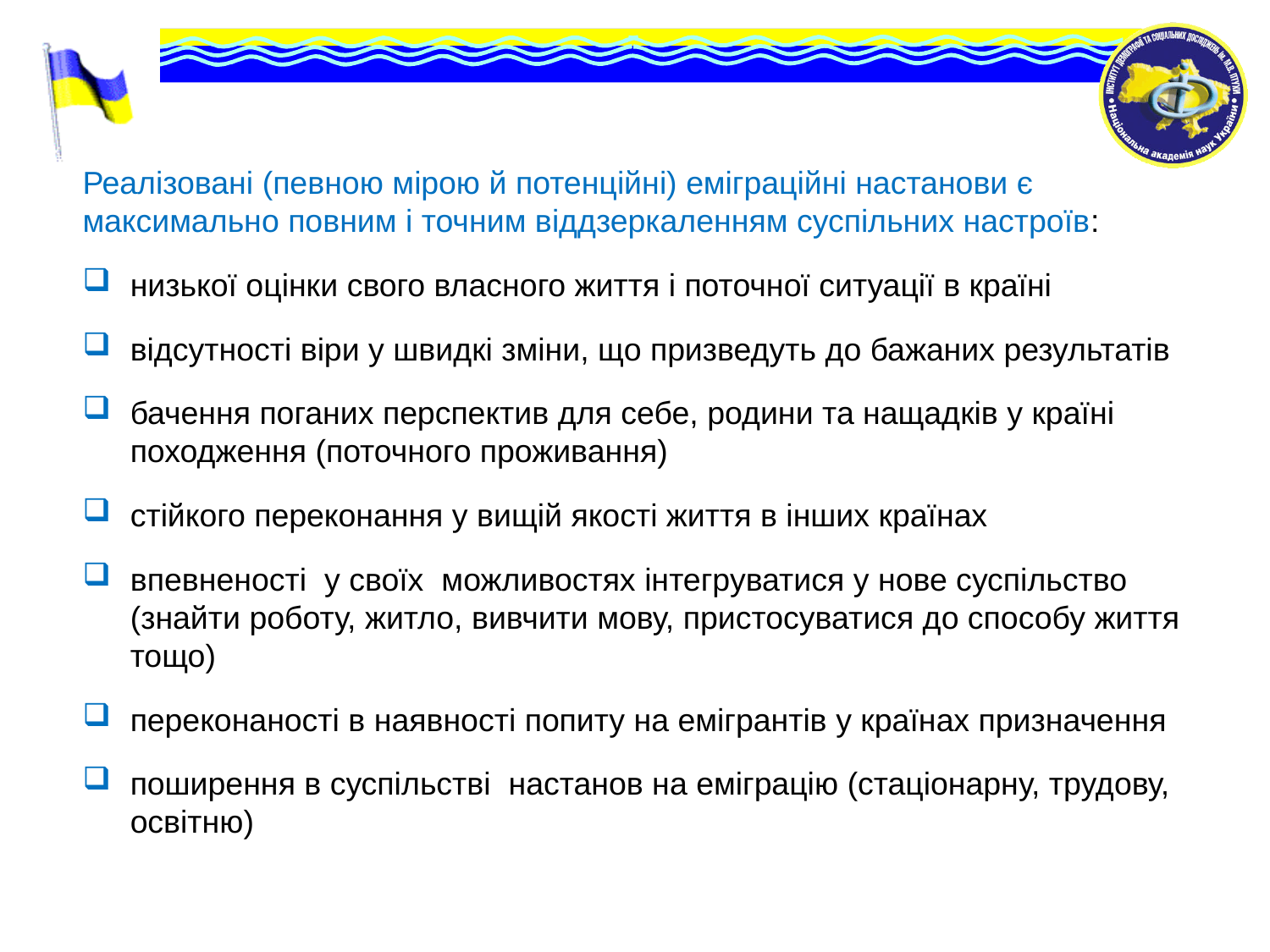

Реалізовані (певною мірою й потенційні) еміграційні настанови є максимально повним і точним віддзеркаленням суспільних настроїв:

низької оцінки свого власного життя і поточної ситуації в країні

відсутності віри у швидкі зміни, що призведуть до бажаних результатів

бачення поганих перспектив для себе, родини та нащадків у країні походження (поточного проживання)

стійкого переконання у вищій якості життя в інших країнах

впевненості  у своїх  можливостях інтегруватися у нове суспільство (знайти роботу, житло, вивчити мову, пристосуватися до способу життя тощо)

переконаності в наявності попиту на емігрантів у країнах призначення

поширення в суспільстві  настанов на еміграцію (стаціонарну, трудову, освітню)